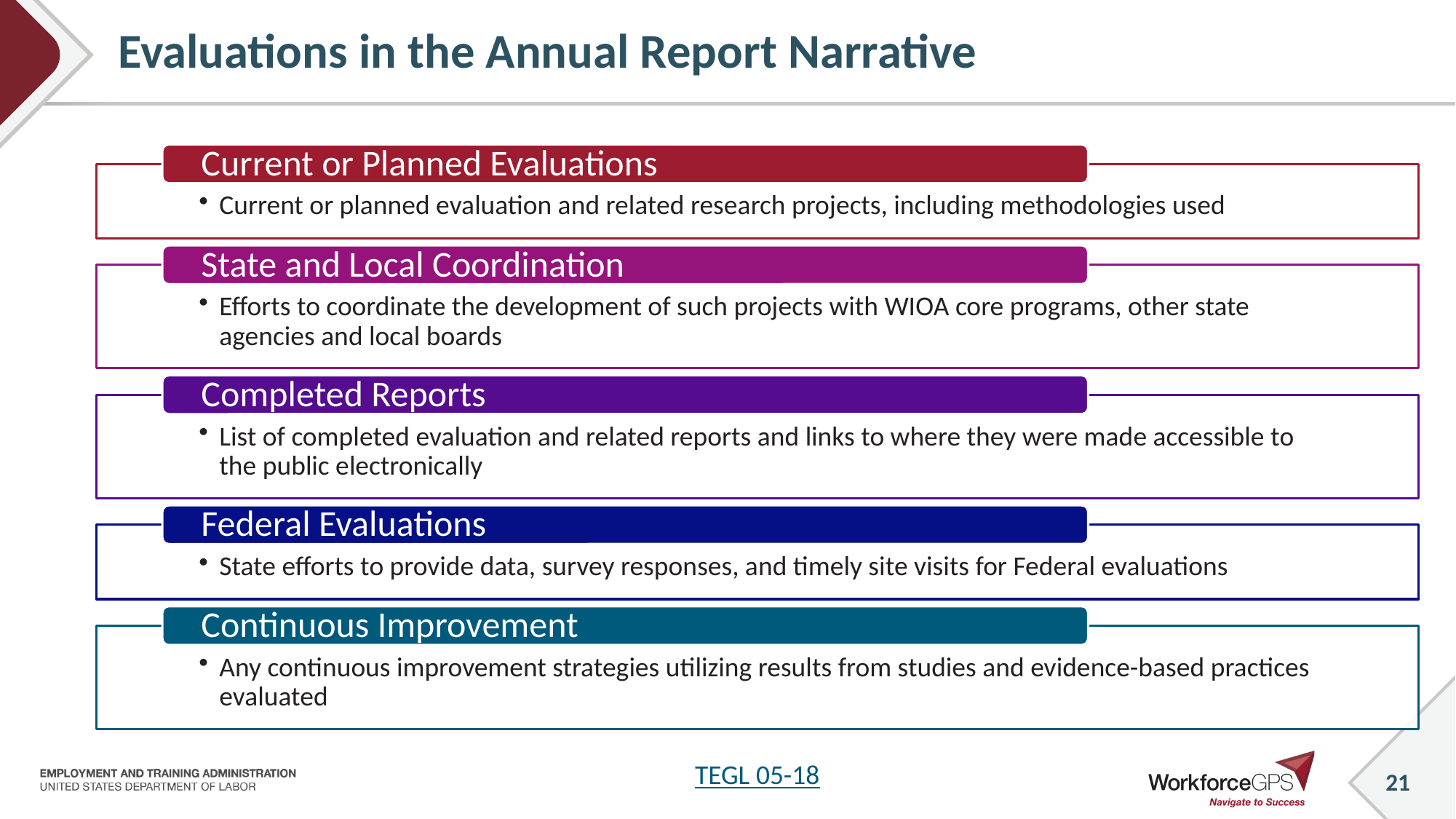

# Evaluations in the Annual Report Narrative
Current or planned evaluation and related research projects, including methodologies used
Current or Planned Evaluations
Efforts to coordinate the development of such projects with WIOA core programs, other state agencies and local boards
State and Local Coordination
List of completed evaluation and related reports and links to where they were made accessible to the public electronically
Completed Reports
State efforts to provide data, survey responses, and timely site visits for Federal evaluations
Federal Evaluations
Any continuous improvement strategies utilizing results from studies and evidence-based practices evaluated
Continuous Improvement
TEGL 05-18
21